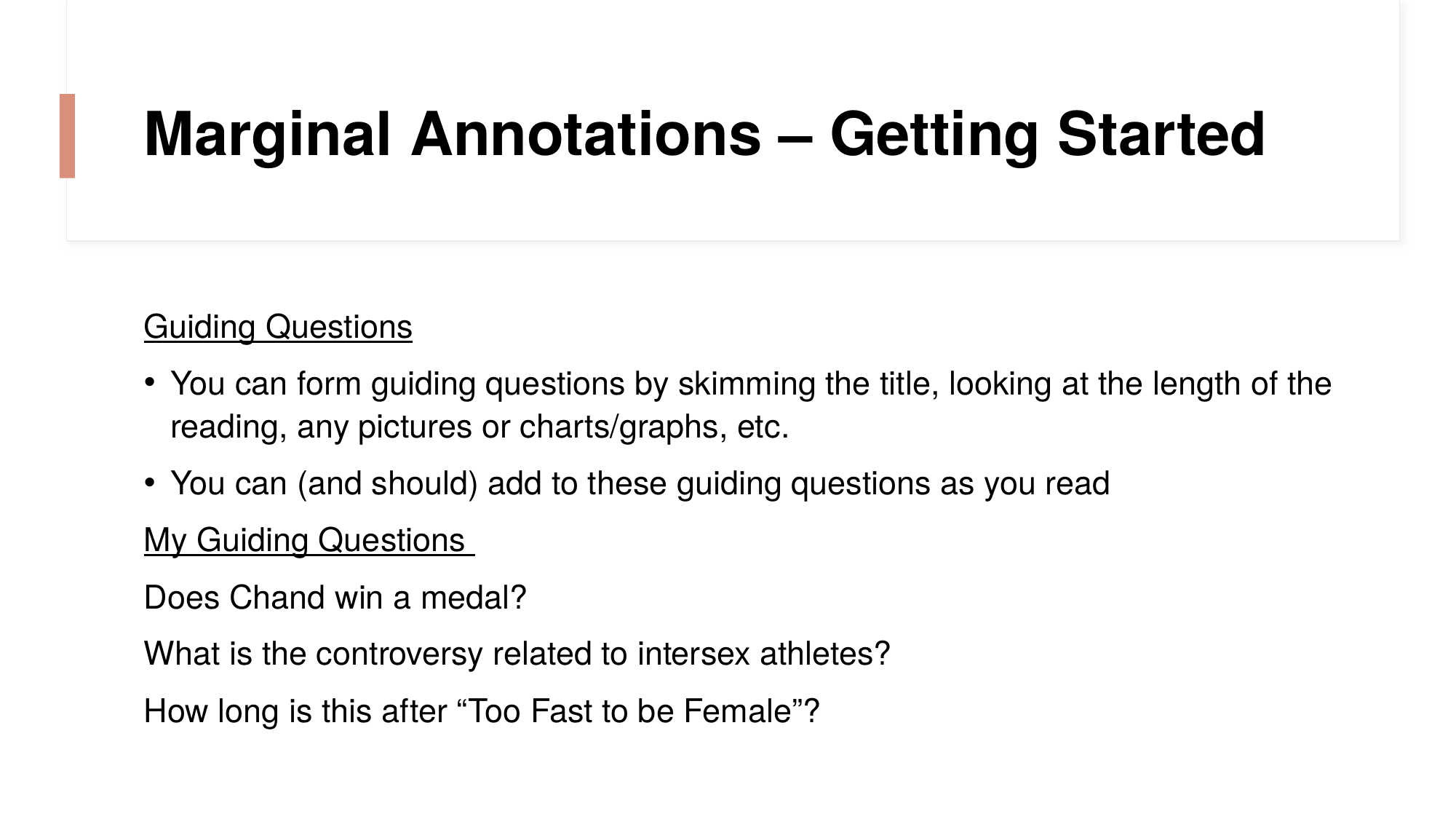

# Marginal Annotations – Getting Started
Guiding Questions
You can form guiding questions by skimming the title, looking at the length of the reading, any pictures or charts/graphs, etc.
You can (and should) add to these guiding questions as you read
My Guiding Questions
Does Chand win a medal?
What is the controversy related to intersex athletes?
How long is this after “Too Fast to be Female”?